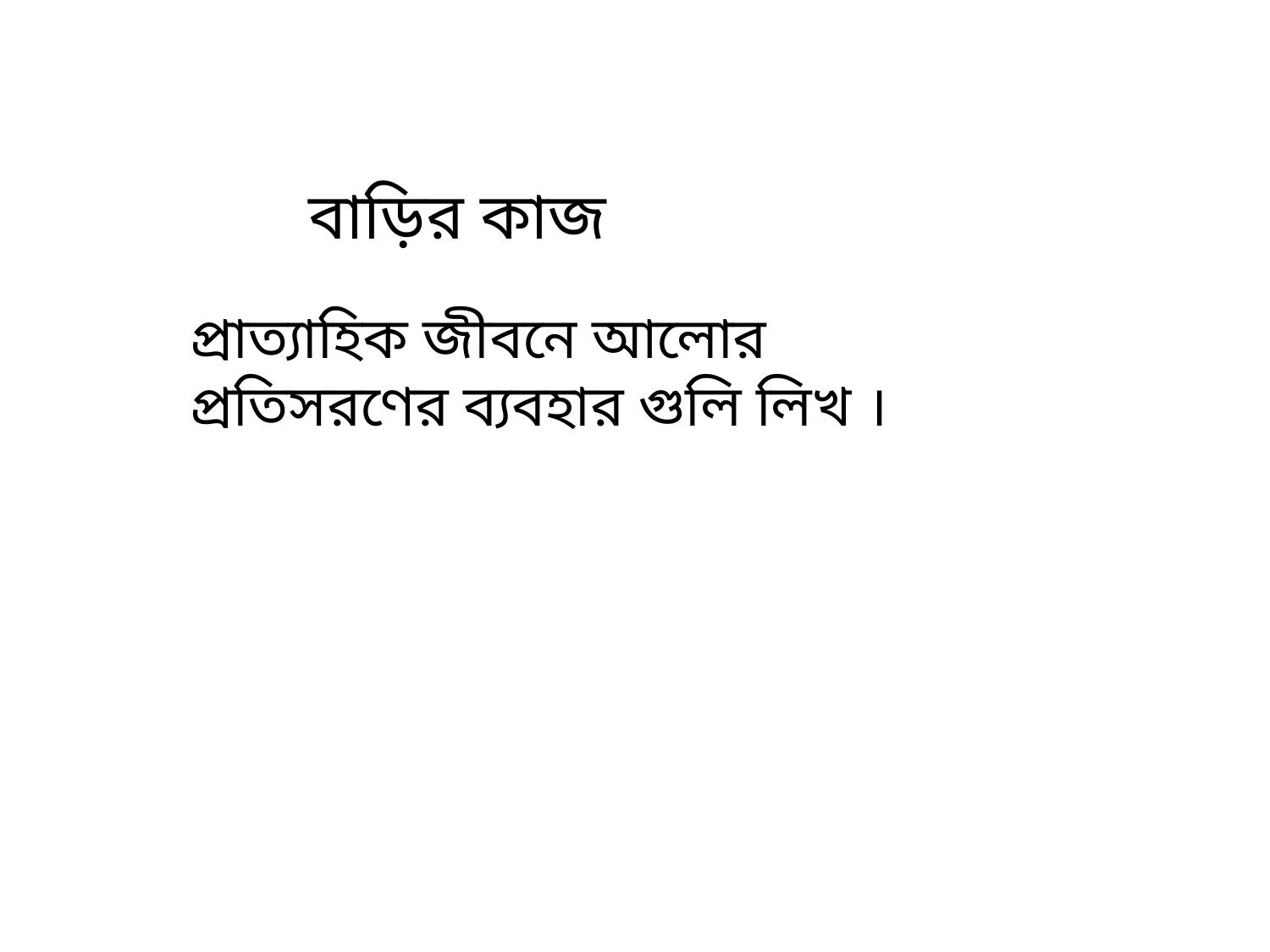

বাড়ির কাজ
প্রাত্যাহিক জীবনে আলোর প্রতিসরণের ব্যবহার গুলি লিখ ।